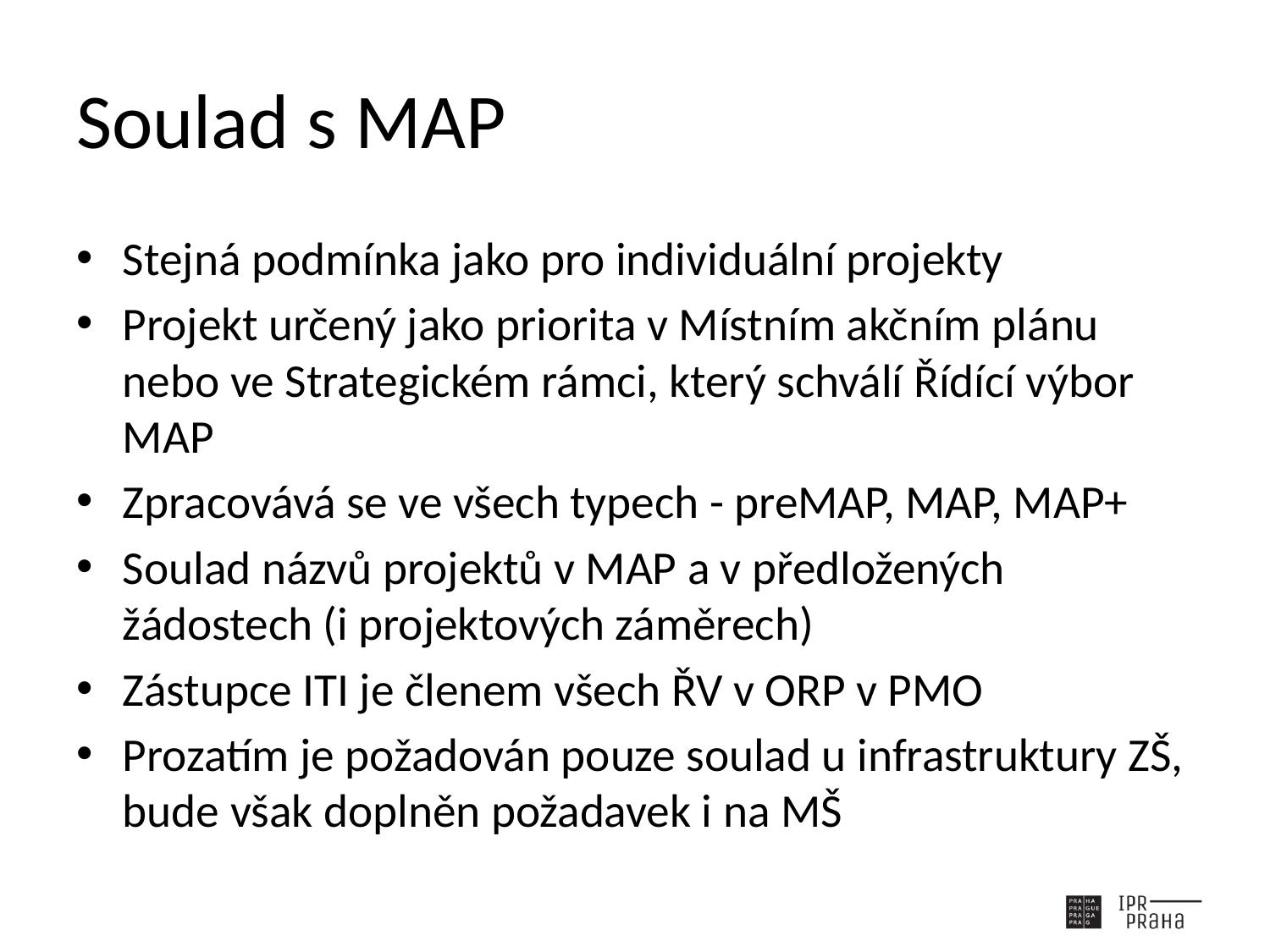

# Soulad s MAP
Stejná podmínka jako pro individuální projekty
Projekt určený jako priorita v Místním akčním plánu nebo ve Strategickém rámci, který schválí Řídící výbor MAP
Zpracovává se ve všech typech - preMAP, MAP, MAP+
Soulad názvů projektů v MAP a v předložených žádostech (i projektových záměrech)
Zástupce ITI je členem všech ŘV v ORP v PMO
Prozatím je požadován pouze soulad u infrastruktury ZŠ, bude však doplněn požadavek i na MŠ